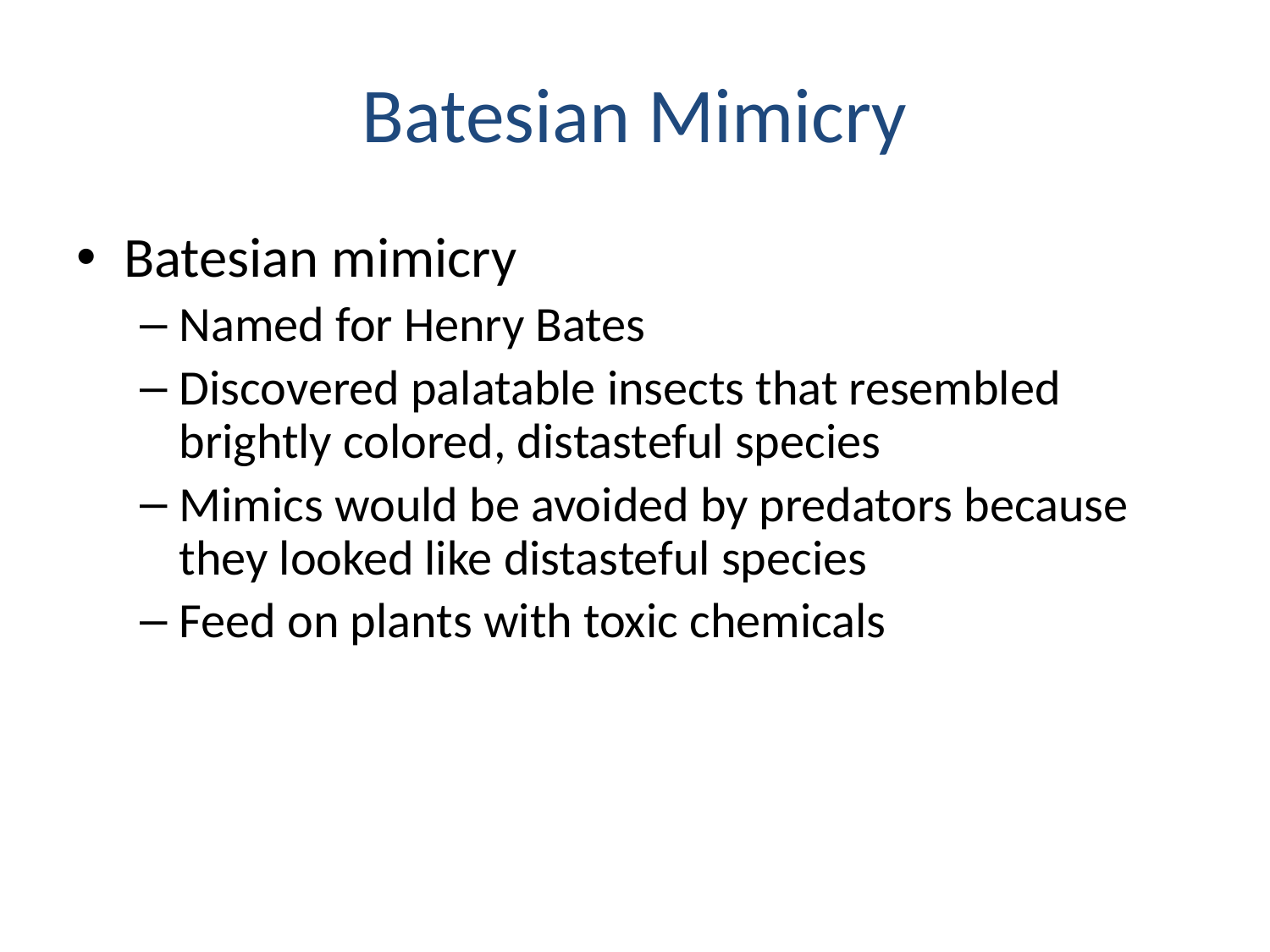

# Batesian Mimicry
Batesian mimicry
Named for Henry Bates
Discovered palatable insects that resembled brightly colored, distasteful species
Mimics would be avoided by predators because they looked like distasteful species
Feed on plants with toxic chemicals